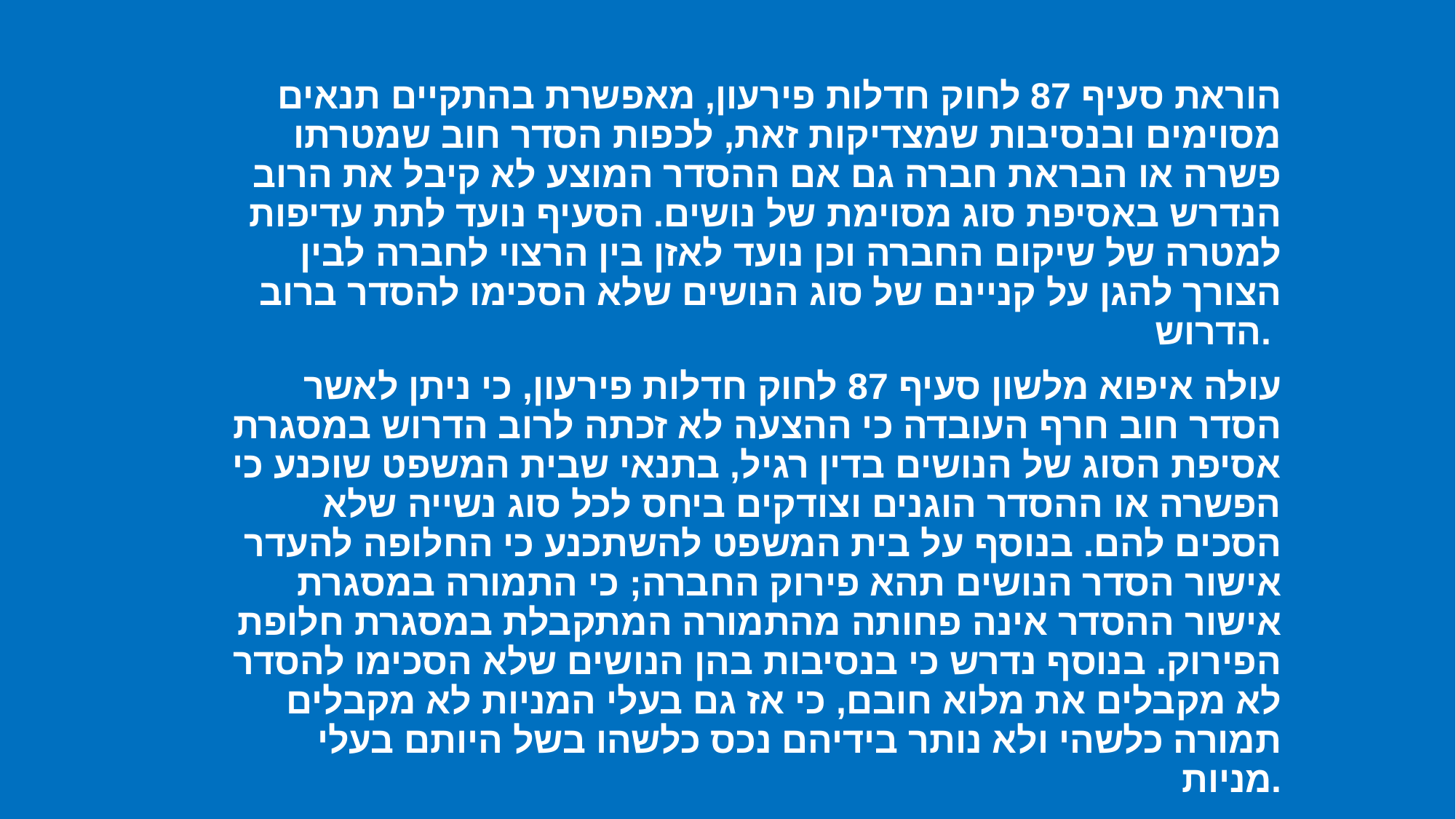

הוראת סעיף 87 לחוק חדלות פירעון, מאפשרת בהתקיים תנאים מסוימים ובנסיבות שמצדיקות זאת, לכפות הסדר חוב שמטרתו פשרה או הבראת חברה גם אם ההסדר המוצע לא קיבל את הרוב הנדרש באסיפת סוג מסוימת של נושים. הסעיף נועד לתת עדיפות למטרה של שיקום החברה וכן נועד לאזן בין הרצוי לחברה לבין הצורך להגן על קניינם של סוג הנושים שלא הסכימו להסדר ברוב הדרוש.
עולה איפוא מלשון סעיף 87 לחוק חדלות פירעון, כי ניתן לאשר הסדר חוב חרף העובדה כי ההצעה לא זכתה לרוב הדרוש במסגרת אסיפת הסוג של הנושים בדין רגיל, בתנאי שבית המשפט שוכנע כי הפשרה או ההסדר הוגנים וצודקים ביחס לכל סוג נשייה שלא הסכים להם. בנוסף על בית המשפט להשתכנע כי החלופה להעדר אישור הסדר הנושים תהא פירוק החברה; כי התמורה במסגרת אישור ההסדר אינה פחותה מהתמורה המתקבלת במסגרת חלופת הפירוק. בנוסף נדרש כי בנסיבות בהן הנושים שלא הסכימו להסדר לא מקבלים את מלוא חובם, כי אז גם בעלי המניות לא מקבלים תמורה כלשהי ולא נותר בידיהם נכס כלשהו בשל היותם בעלי מניות.